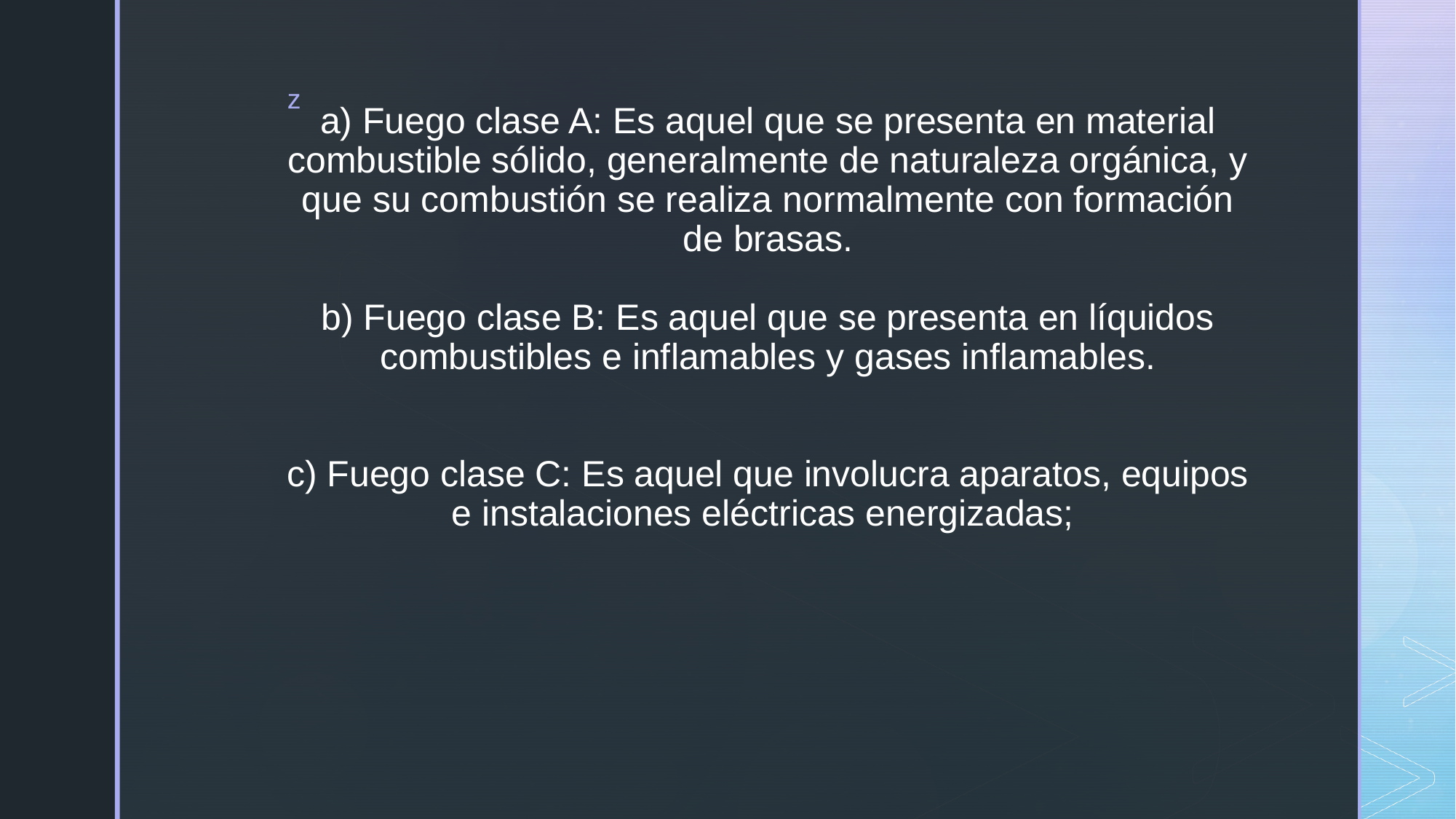

# a) Fuego clase A: Es aquel que se presenta en material combustible sólido, generalmente de naturaleza orgánica, y que su combustión se realiza normalmente con formación de brasas. b) Fuego clase B: Es aquel que se presenta en líquidos combustibles e inflamables y gases inflamables. c) Fuego clase C: Es aquel que involucra aparatos, equipos e instalaciones eléctricas energizadas;